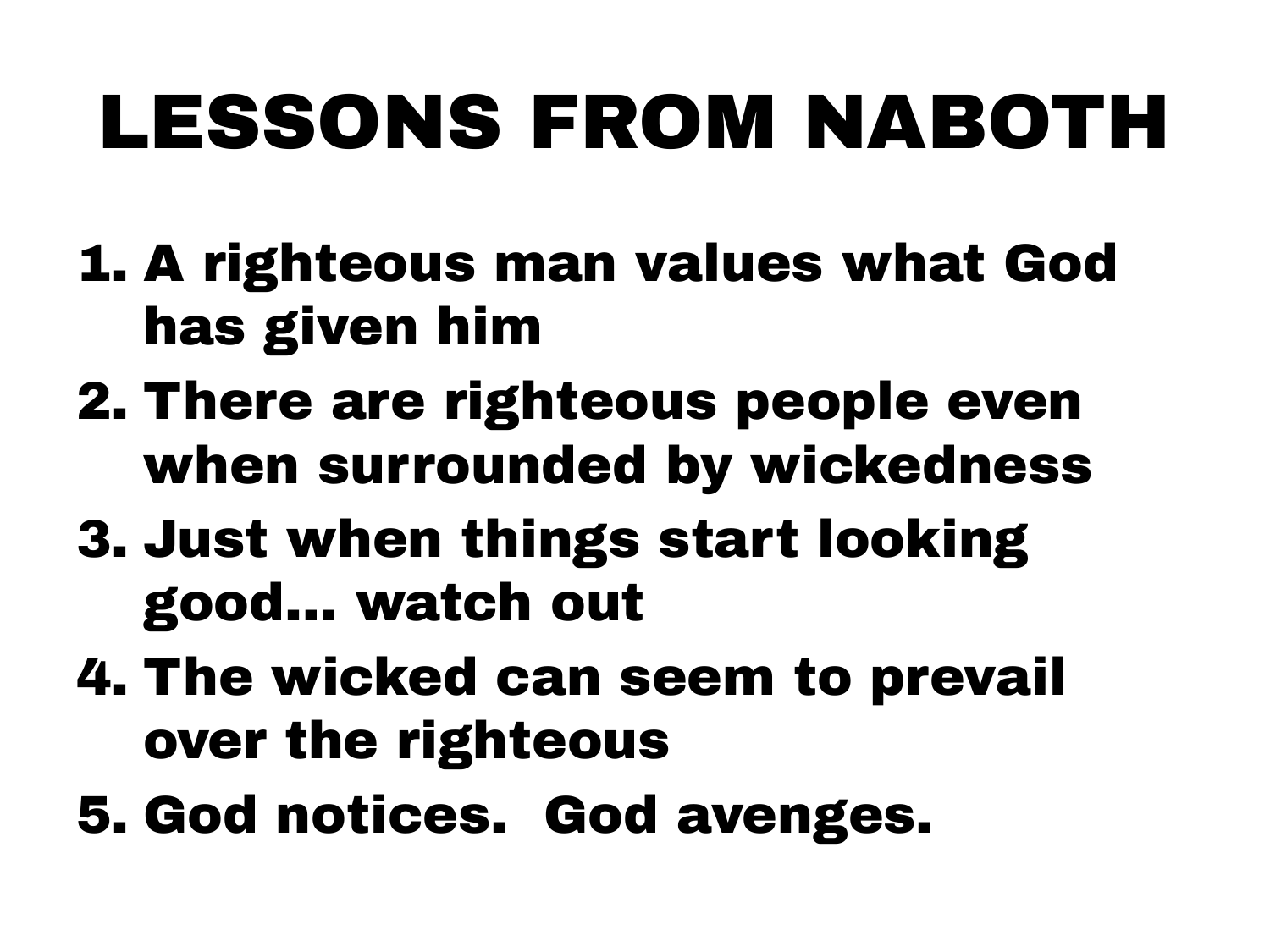

# LESSONS FROM NABOTH
A righteous man values what God has given him
There are righteous people even when surrounded by wickedness
Just when things start looking good… watch out
The wicked can seem to prevail over the righteous
God notices.  God avenges.